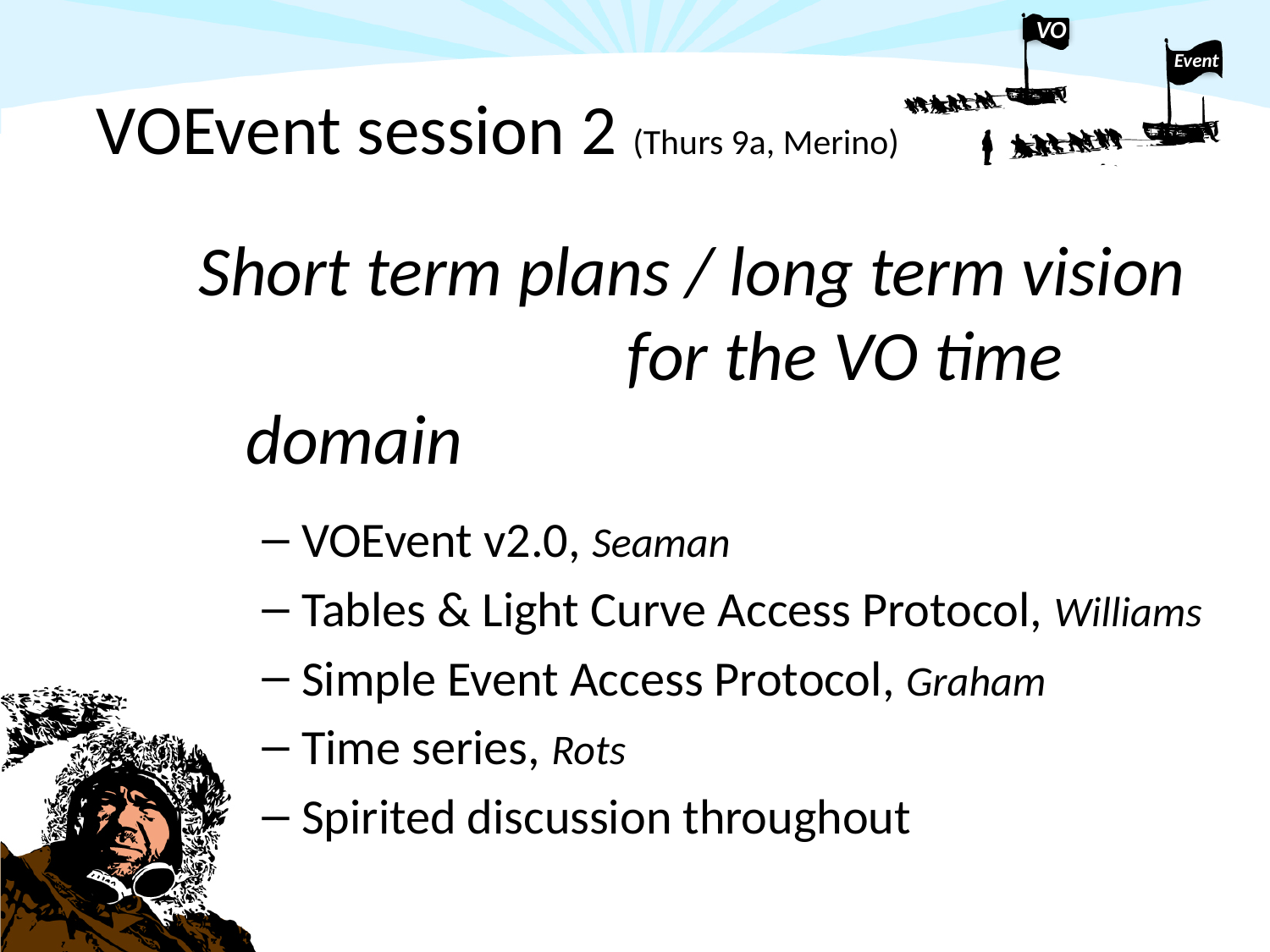

# VOEvent session 2 (Thurs 9a, Merino)
Short term plans / long term vision 			for the VO time domain

VOEvent v2.0, Seaman
Tables & Light Curve Access Protocol, Williams
Simple Event Access Protocol, Graham
Time series, Rots
Spirited discussion throughout